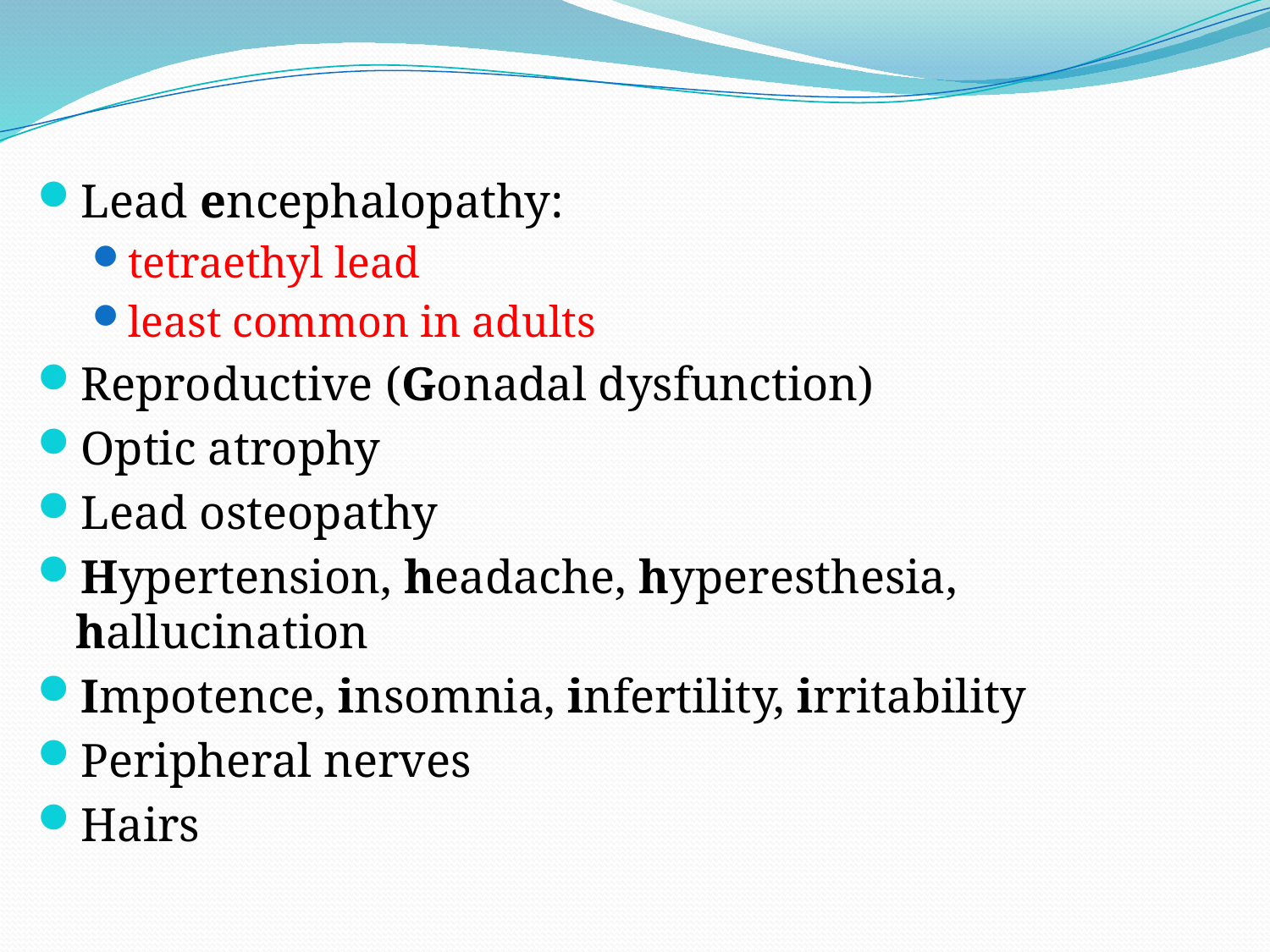

#
Lead encephalopathy:
tetraethyl lead
least common in adults
Reproductive (Gonadal dysfunction)
Optic atrophy
Lead osteopathy
Hypertension, headache, hyperesthesia, hallucination
Impotence, insomnia, infertility, irritability
Peripheral nerves
Hairs